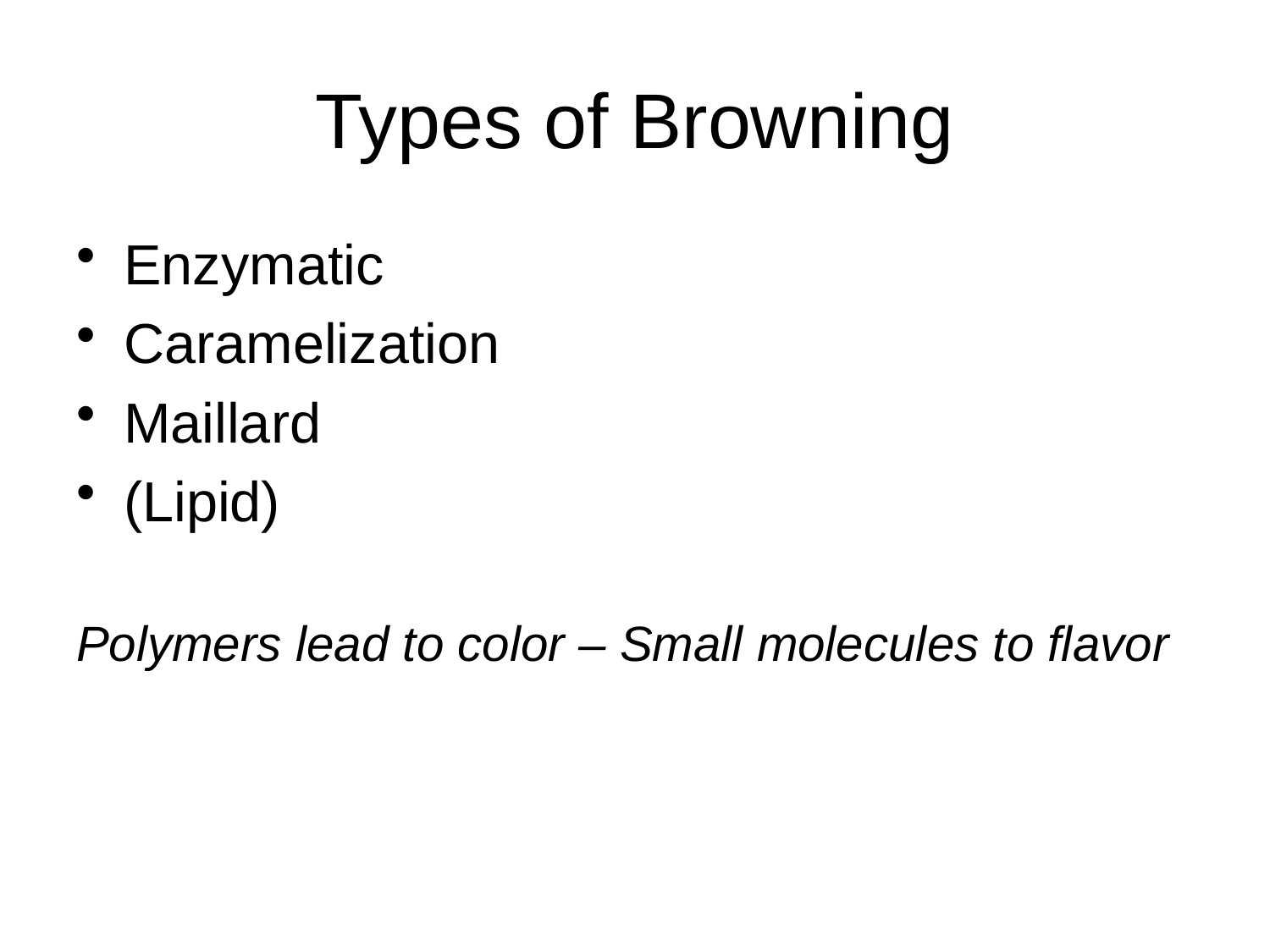

# Types of Browning
Enzymatic
Caramelization
Maillard
(Lipid)

Polymers lead to color – Small molecules to flavor